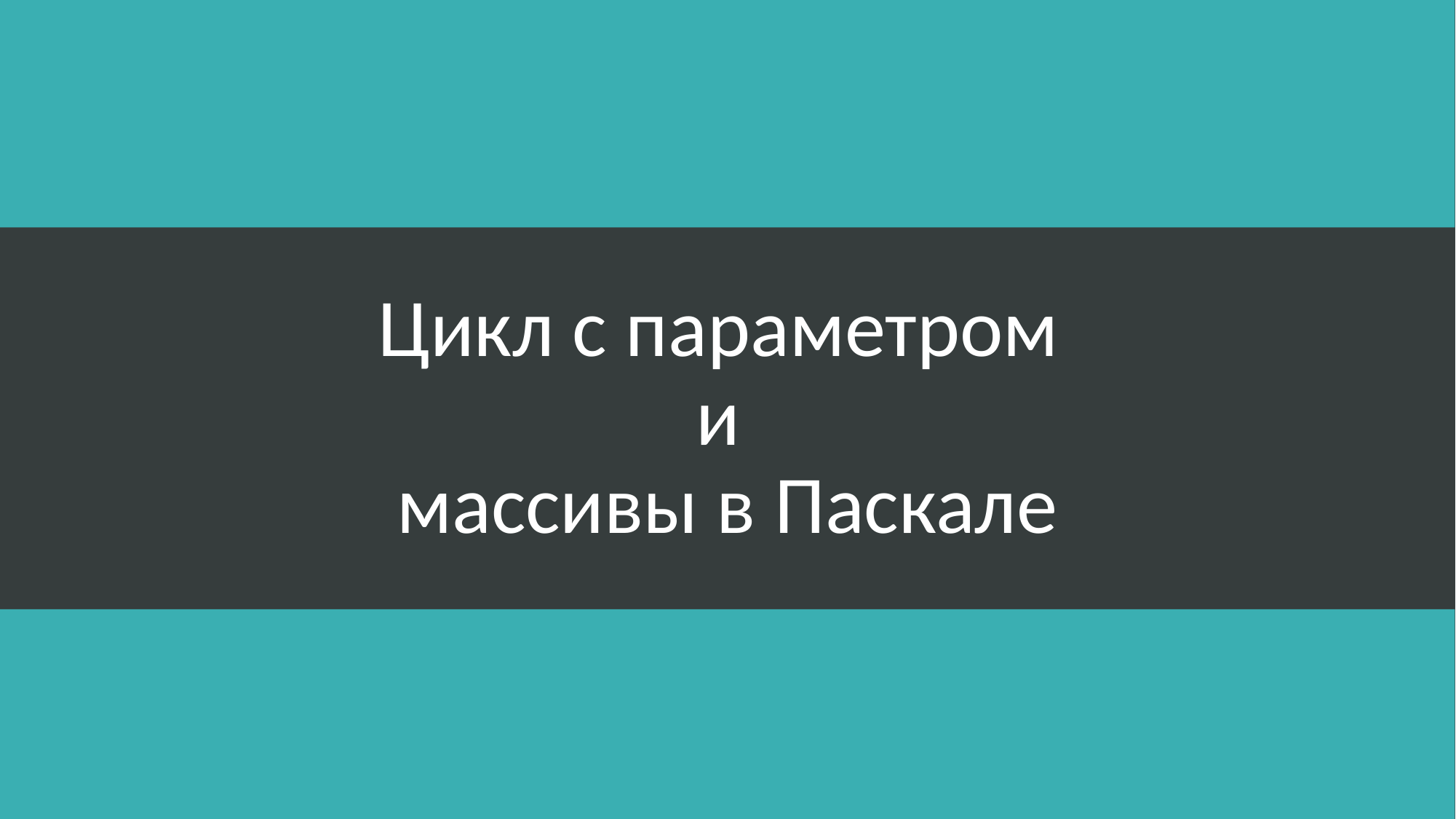

# Цикл с параметром и массивы в Паскале